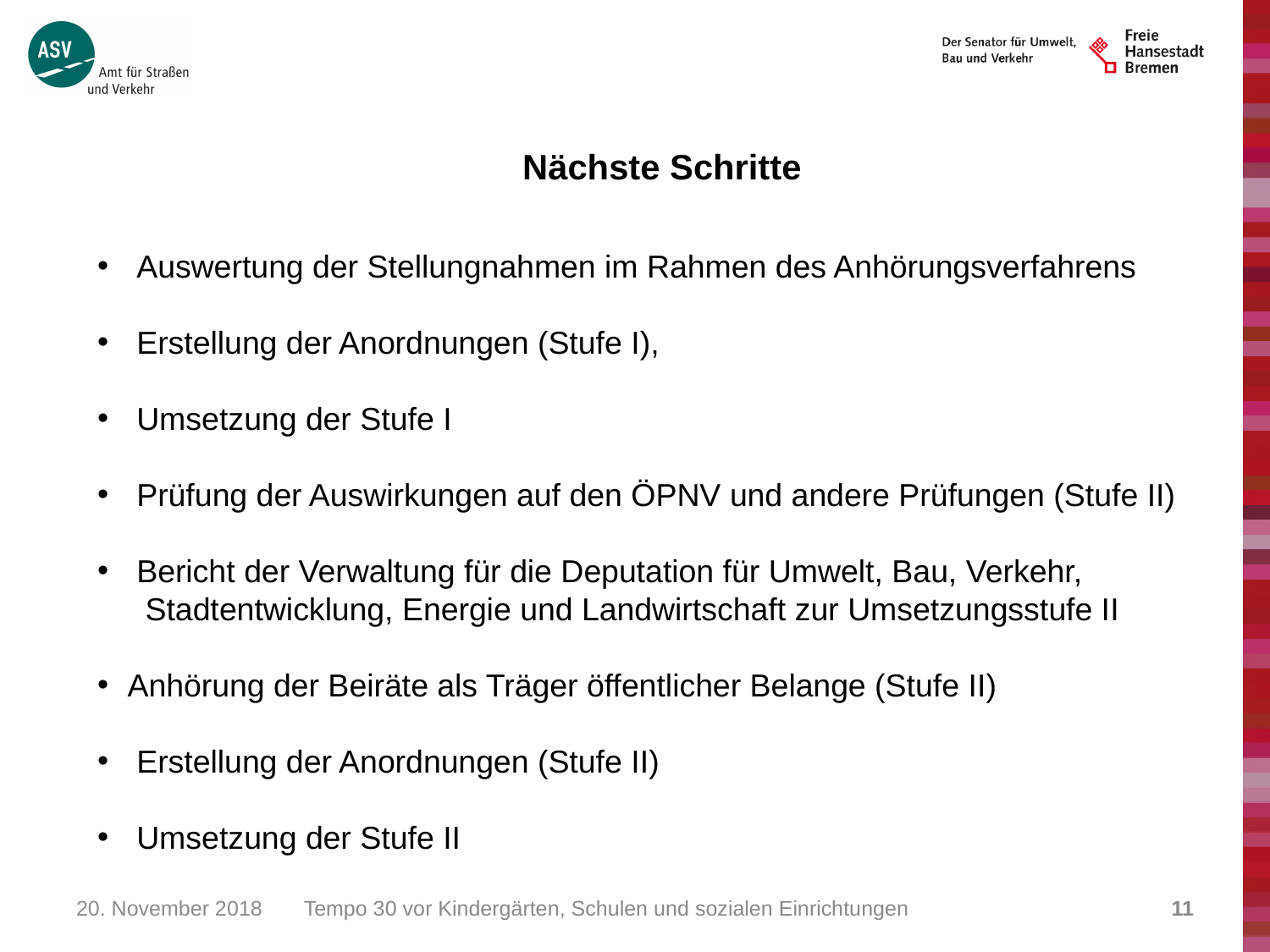

Nächste Schritte
 Auswertung der Stellungnahmen im Rahmen des Anhörungsverfahrens

 Erstellung der Anordnungen (Stufe I),
 Umsetzung der Stufe I

 Prüfung der Auswirkungen auf den ÖPNV und andere Prüfungen (Stufe II)

 Bericht der Verwaltung für die Deputation für Umwelt, Bau, Verkehr,
  Stadtentwicklung, Energie und Landwirtschaft zur Umsetzungsstufe II

Anhörung der Beiräte als Träger öffentlicher Belange (Stufe II)

 Erstellung der Anordnungen (Stufe II)
 Umsetzung der Stufe II
20. November 2018
Tempo 30 vor Kindergärten, Schulen und sozialen Einrichtungen
11